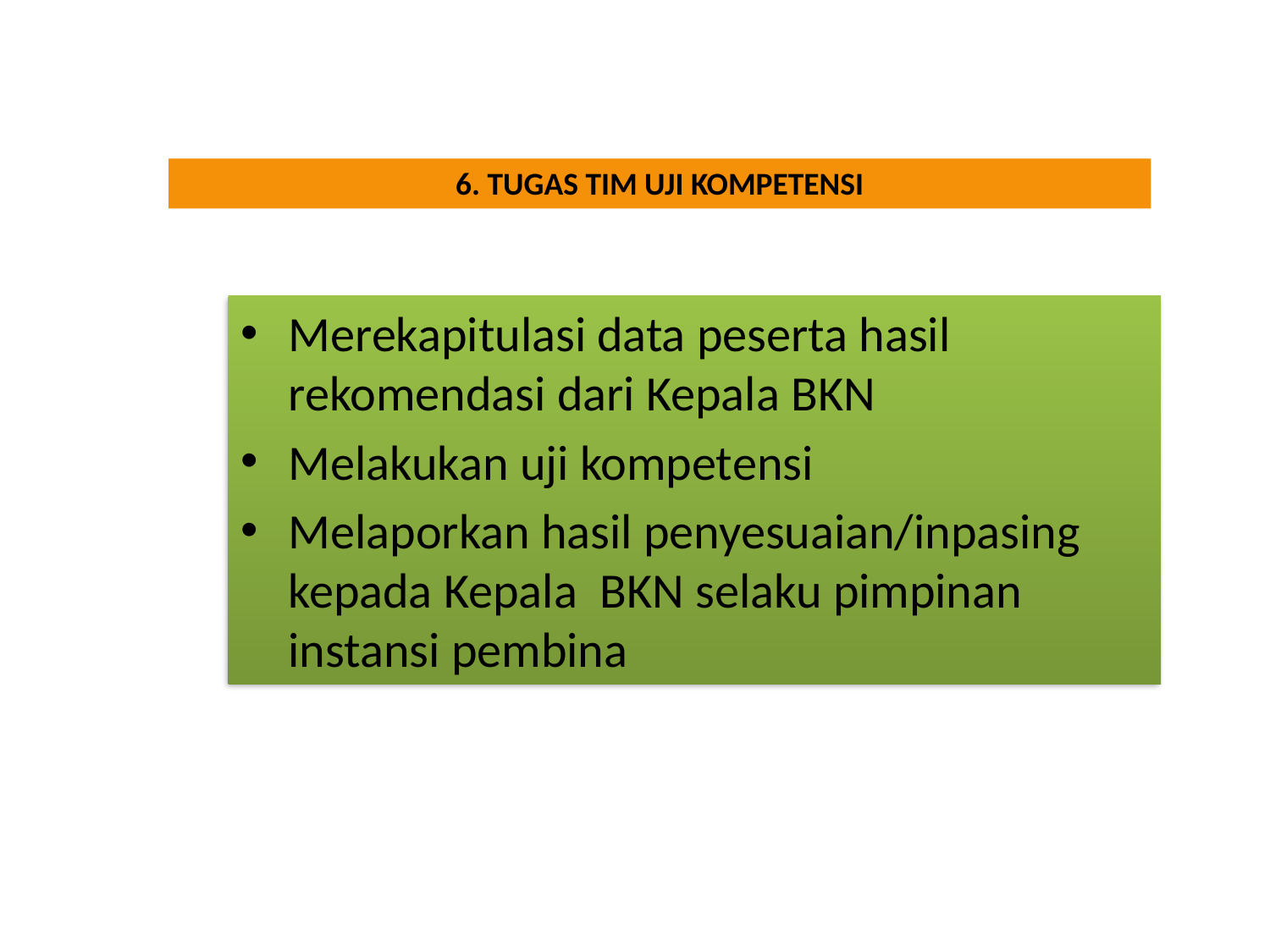

6. TUGAS TIM UJI KOMPETENSI
Merekapitulasi data peserta hasil rekomendasi dari Kepala BKN
Melakukan uji kompetensi
Melaporkan hasil penyesuaian/inpasing kepada Kepala  BKN selaku pimpinan instansi pembina